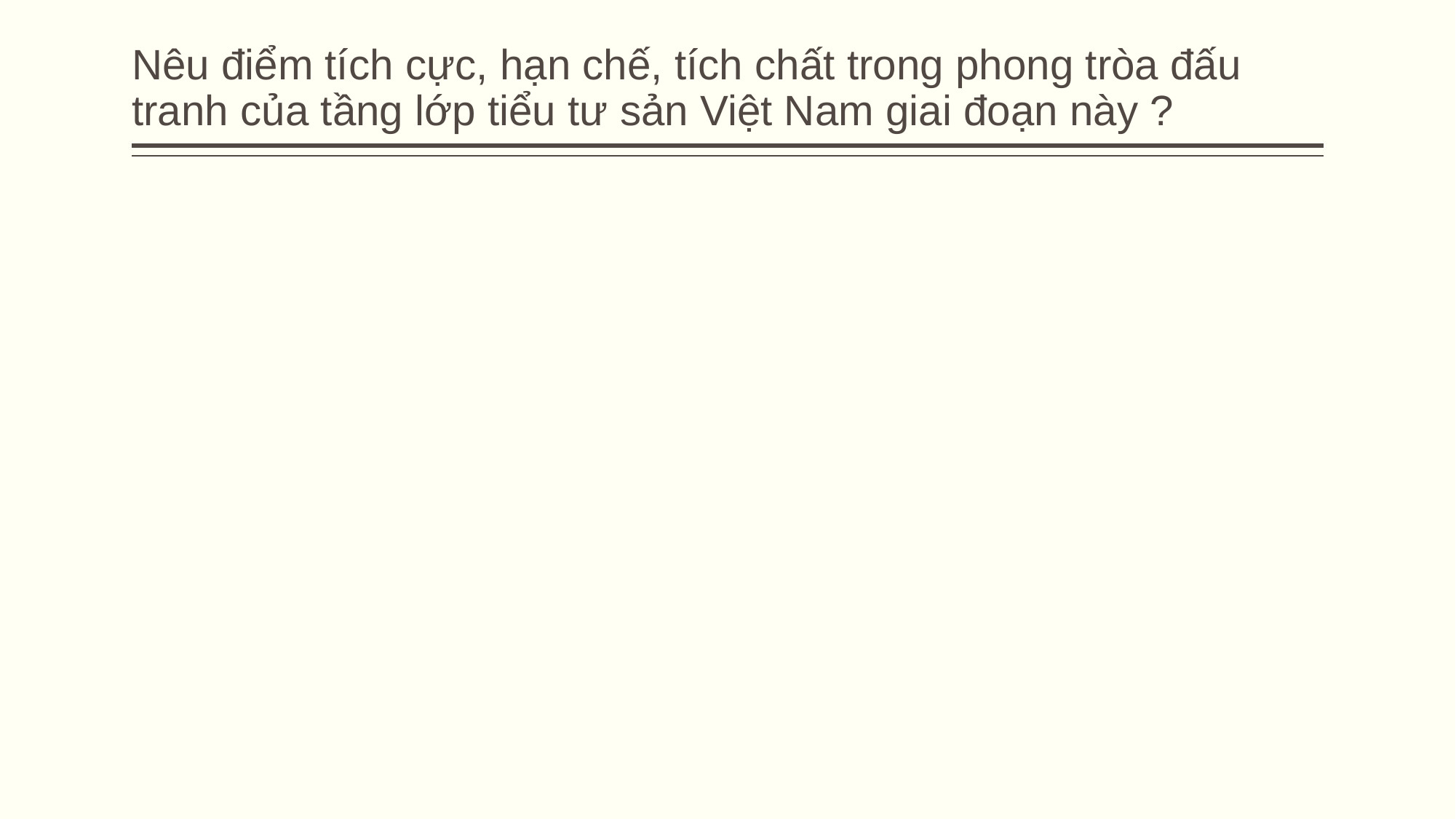

# Nêu điểm tích cực, hạn chế, tích chất trong phong tròa đấu tranh của tầng lớp tiểu tư sản Việt Nam giai đoạn này ?